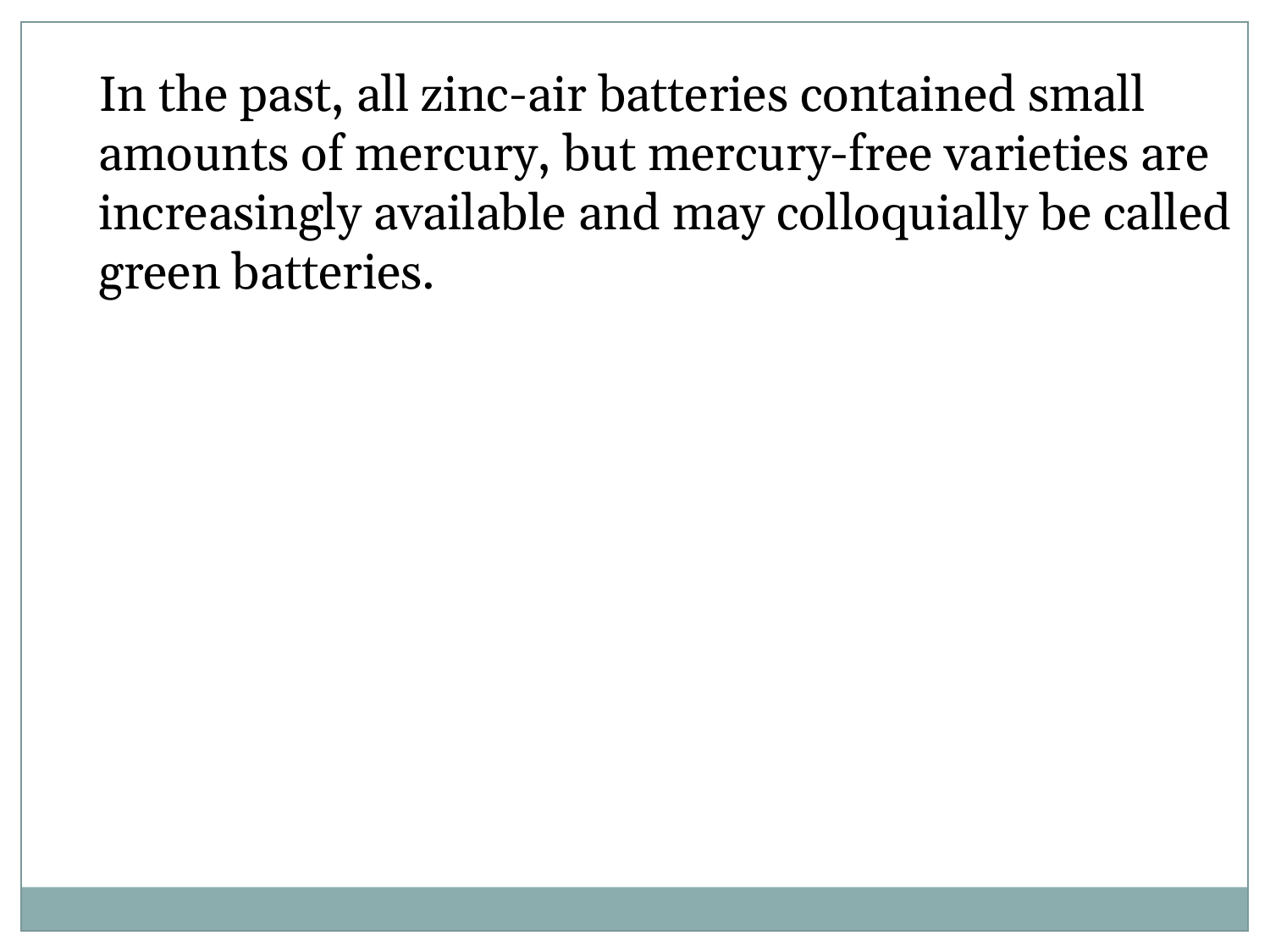

In the past, all zinc-air batteries contained small
amounts of mercury, but mercury-free varieties are
increasingly available and may colloquially be called green batteries.